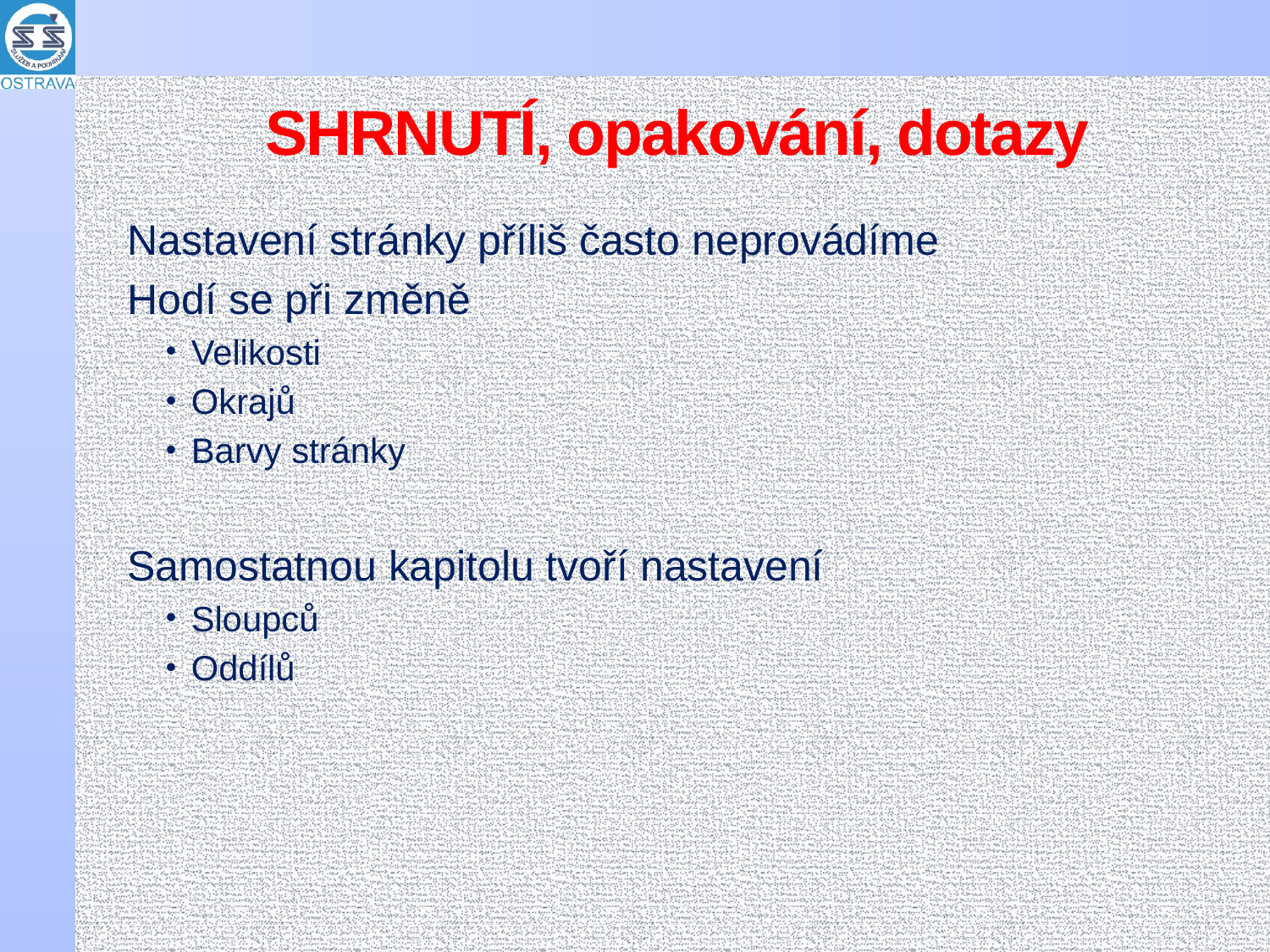

# SHRNUTÍ, opakování, dotazy
Nastavení stránky příliš často neprovádíme
Hodí se při změně
Velikosti
Okrajů
Barvy stránky

Samostatnou kapitolu tvoří nastavení
Sloupců
Oddílů